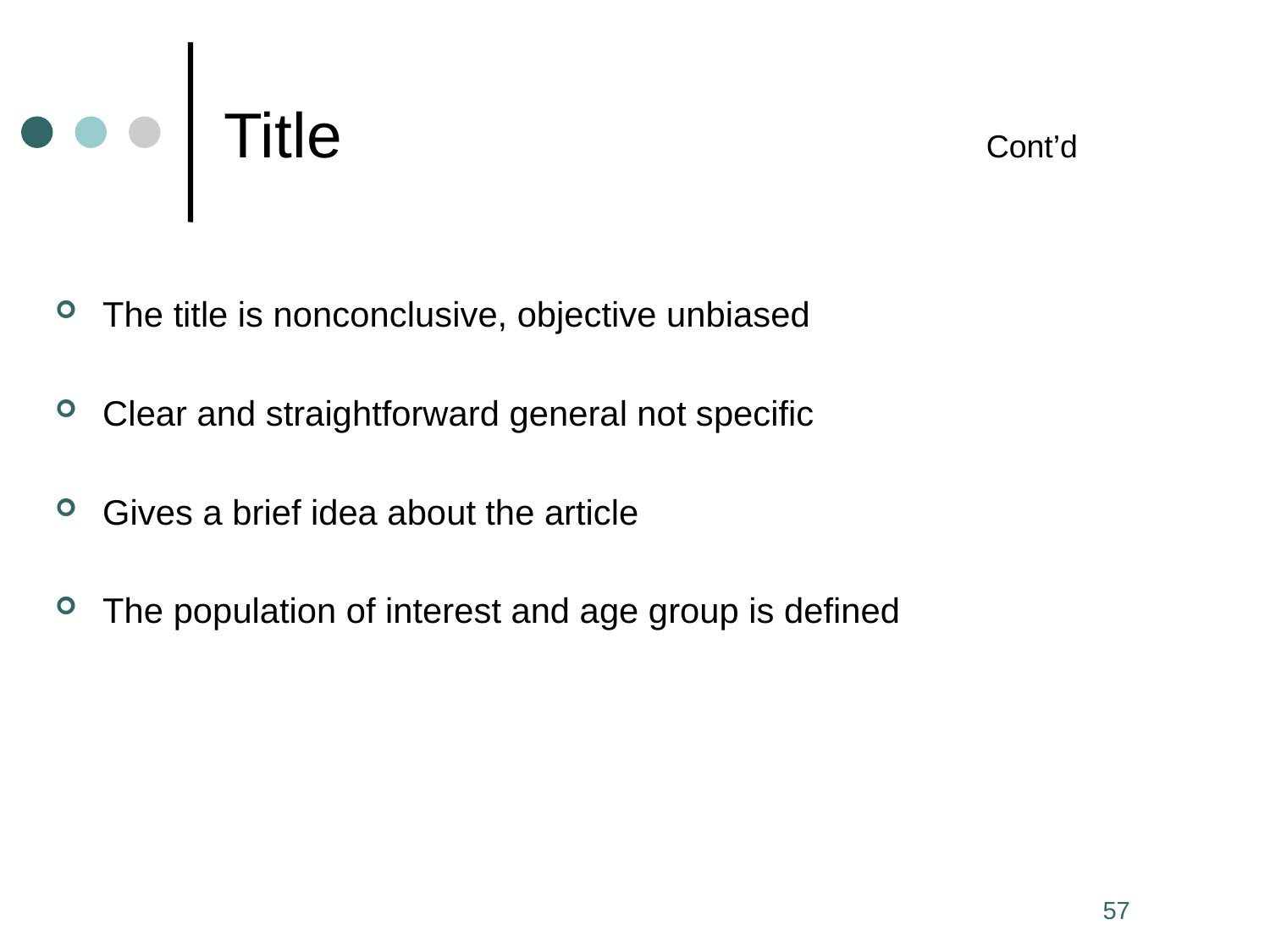

# Title						Cont’d
The title is nonconclusive, objective unbiased

Clear and straightforward general not specific

Gives a brief idea about the article

The population of interest and age group is defined

57